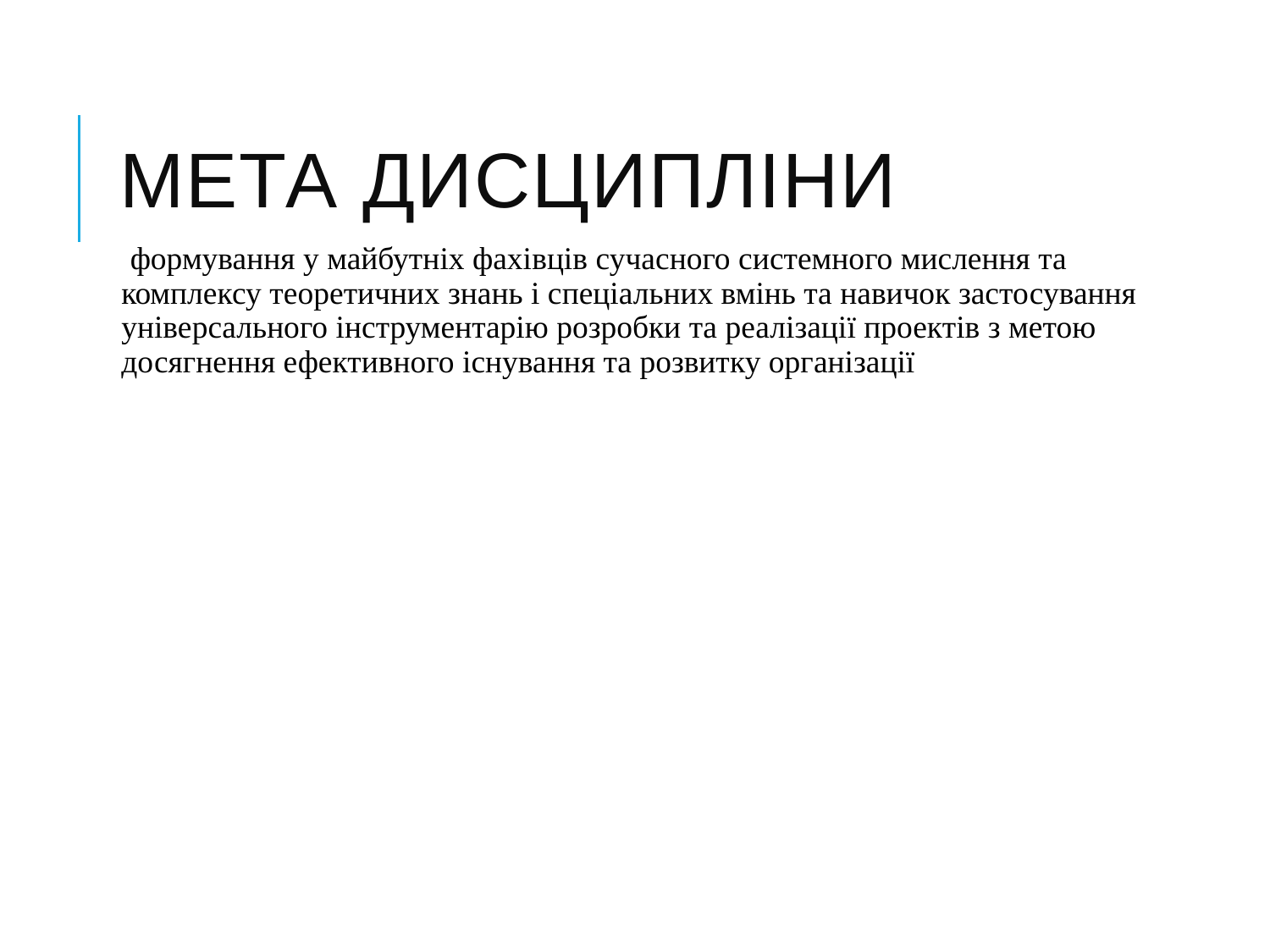

# Мета дисципліни
формування у майбутніх фахівців сучасного системного мислення та комплексу теоретичних знань і спеціальних вмінь та навичок застосування універсального інструментарію розробки та реалізації проектів з метою досягнення ефективного існування та розвитку організації